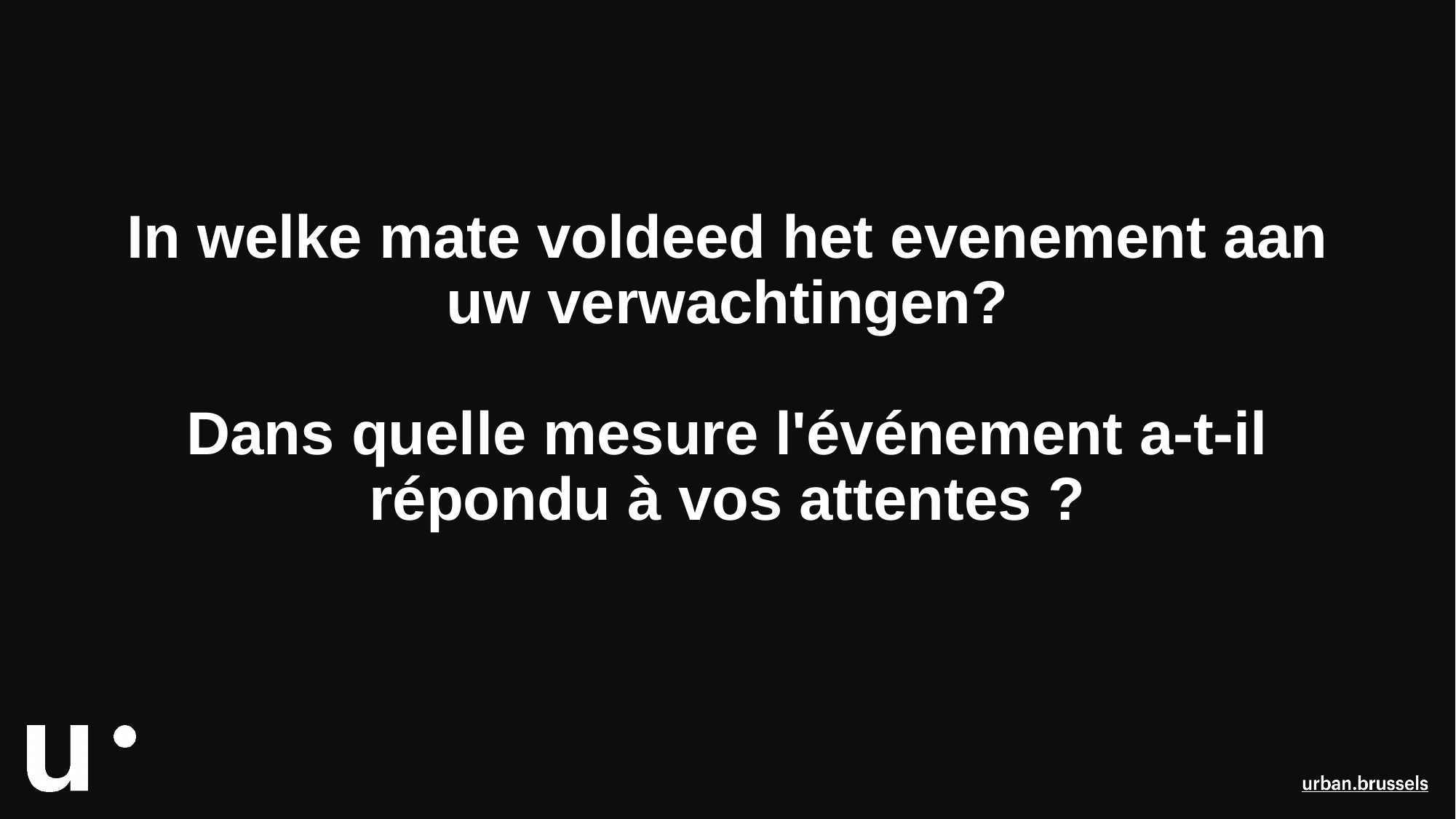

# In welke mate voldeed het evenement aan uw verwachtingen? Dans quelle mesure l'événement a-t-il répondu à vos attentes ?